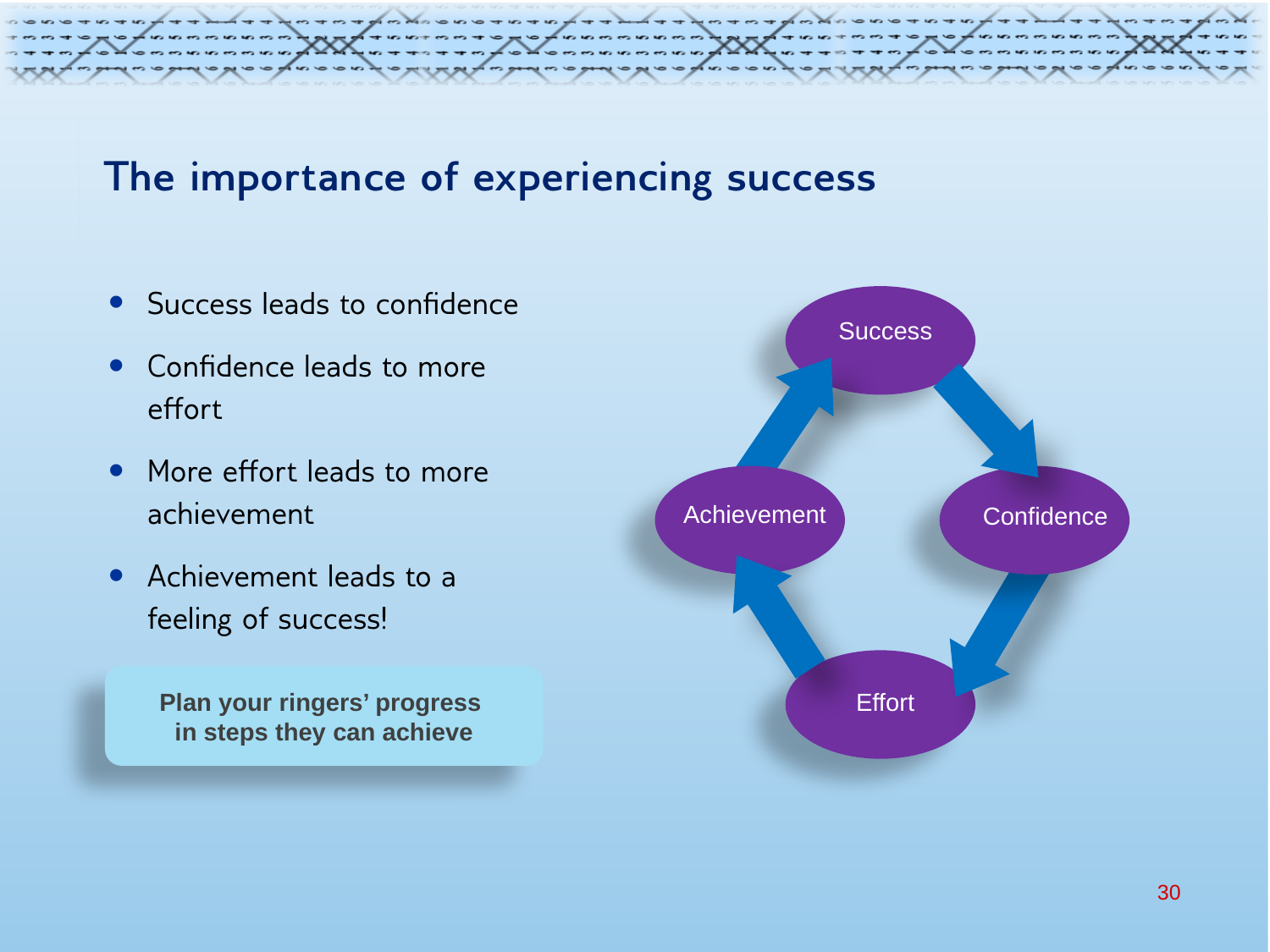

The importance of experiencing success
Success leads to confidence
Confidence leads to more effort
More effort leads to more achievement
Achievement leads to a feeling of success!

Success

Achievement

Confidence

Effort
Plan your ringers’ progress
in steps they can achieve